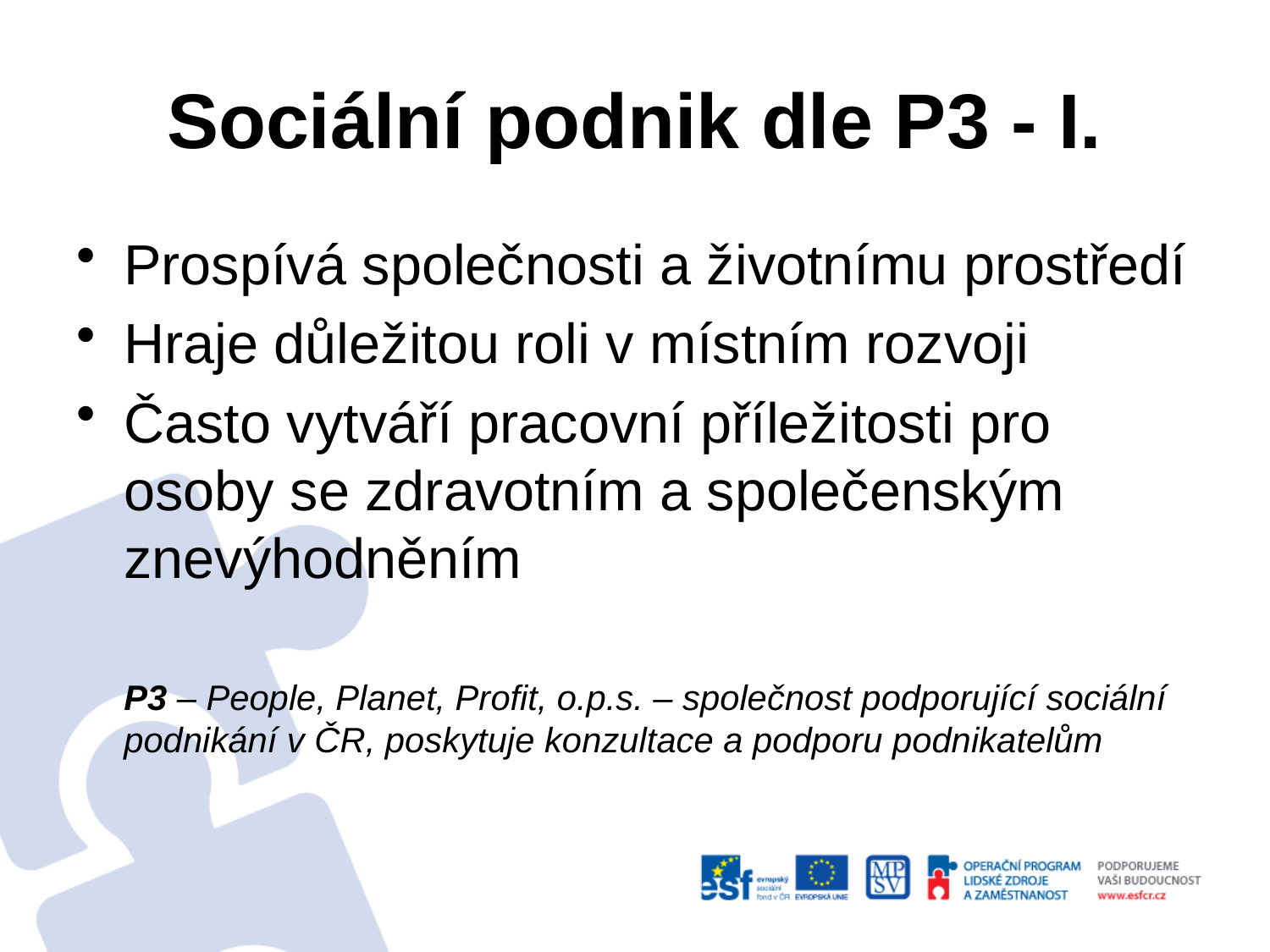

# Sociální podnik dle P3 - I.
Prospívá společnosti a životnímu prostředí
Hraje důležitou roli v místním rozvoji
Často vytváří pracovní příležitosti pro osoby se zdravotním a společenským znevýhodněním

	P3 – People, Planet, Profit, o.p.s. – společnost podporující sociální podnikání v ČR, poskytuje konzultace a podporu podnikatelům